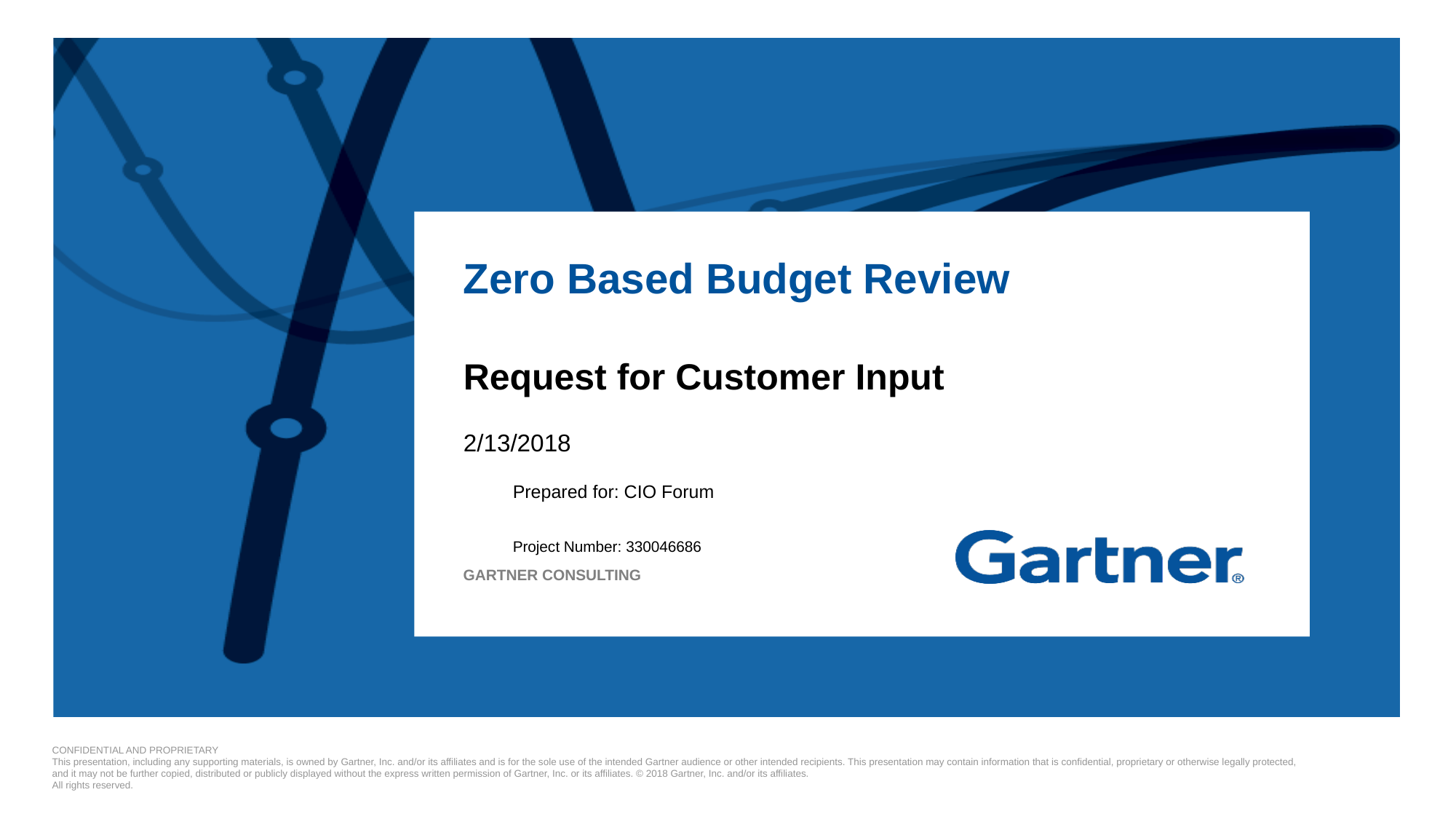

# Zero Based Budget Review Request for Customer Input
2/13/2018
Prepared for: CIO Forum
Project Number: 330046686